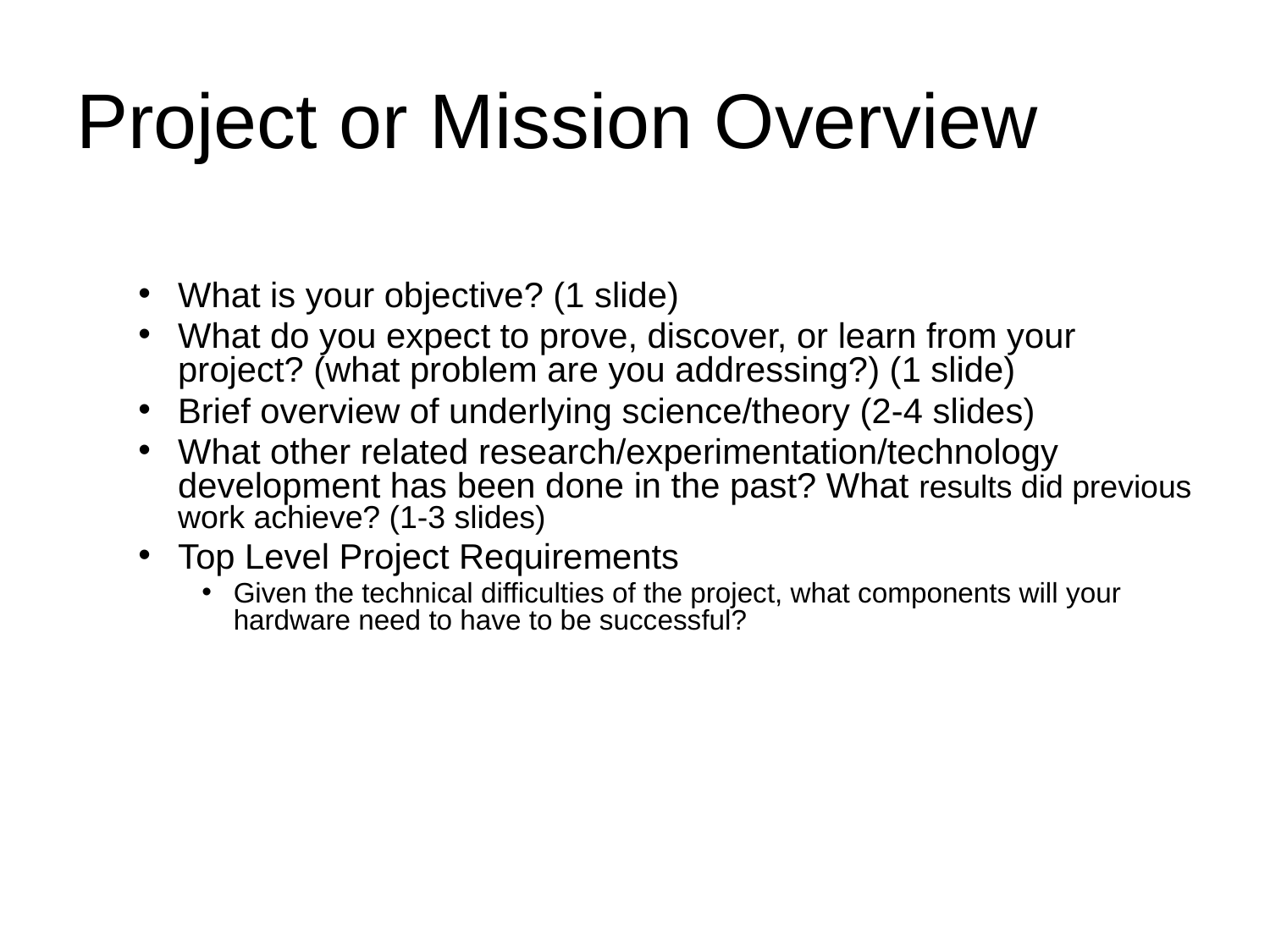

# Project or Mission Overview

What is your objective? (1 slide)
What do you expect to prove, discover, or learn from your project? (what problem are you addressing?) (1 slide)
Brief overview of underlying science/theory (2-4 slides)
What other related research/experimentation/technology development has been done in the past? What results did previous work achieve? (1-3 slides)
Top Level Project Requirements
Given the technical difficulties of the project, what components will your hardware need to have to be successful?